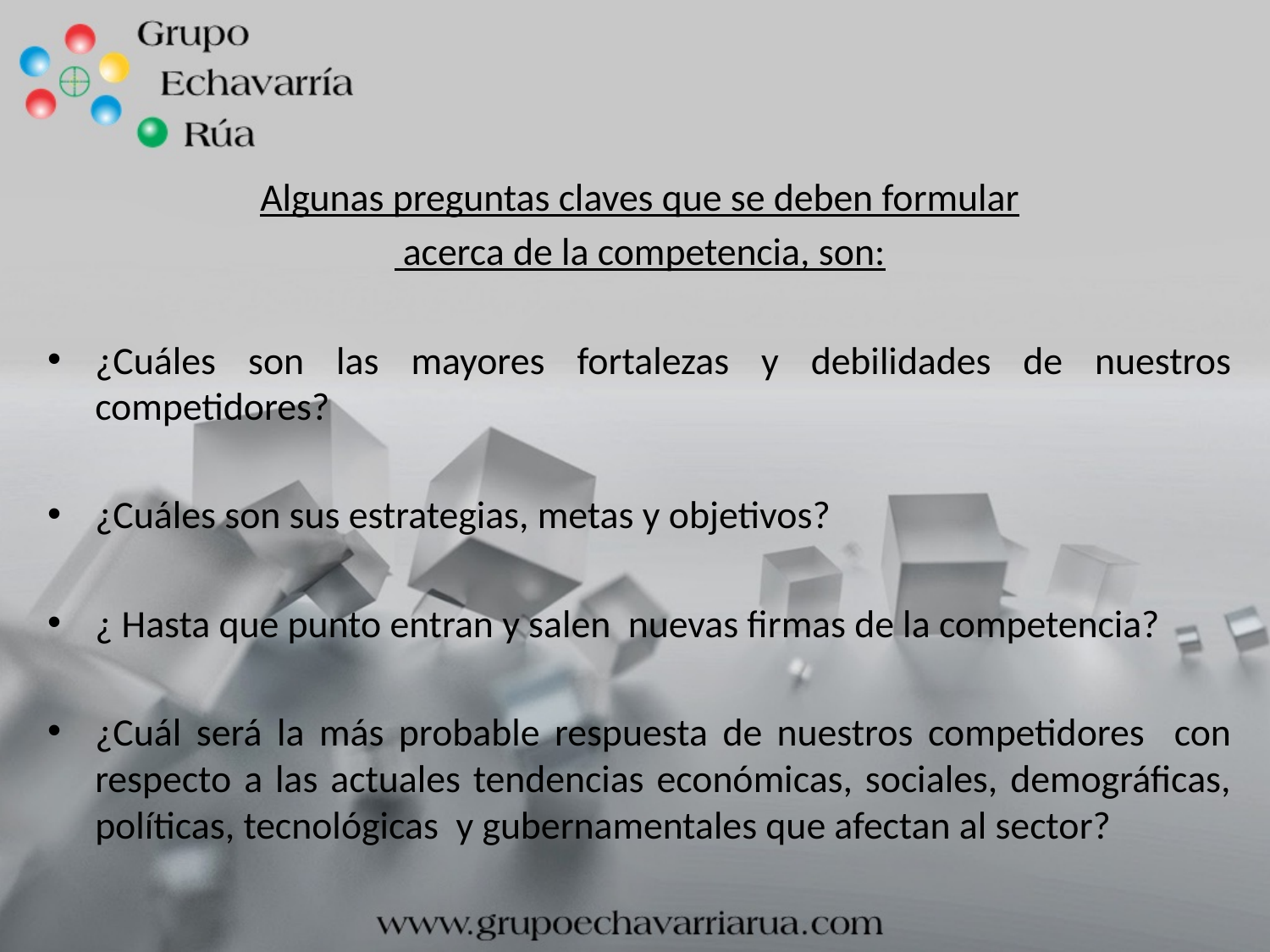

Algunas preguntas claves que se deben formular
 acerca de la competencia, son:

¿Cuáles son las mayores fortalezas y debilidades de nuestros competidores?

¿Cuáles son sus estrategias, metas y objetivos?

¿ Hasta que punto entran y salen  nuevas firmas de la competencia?

¿Cuál será la más probable respuesta de nuestros competidores  con respecto a las actuales tendencias económicas, sociales, demográficas, políticas, tecnológicas  y gubernamentales que afectan al sector?